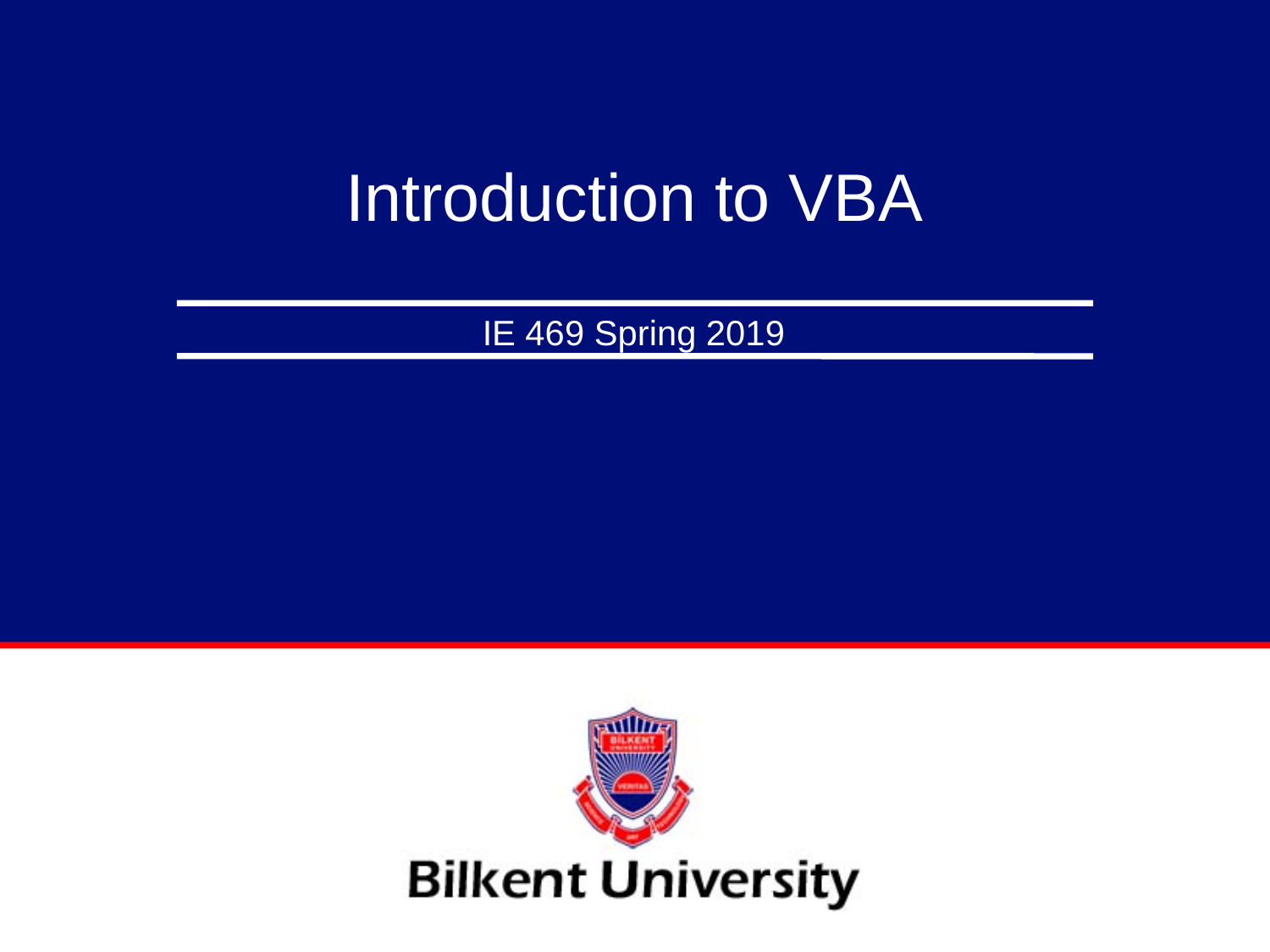

# Introduction to VBA
IE 469 Spring 2019